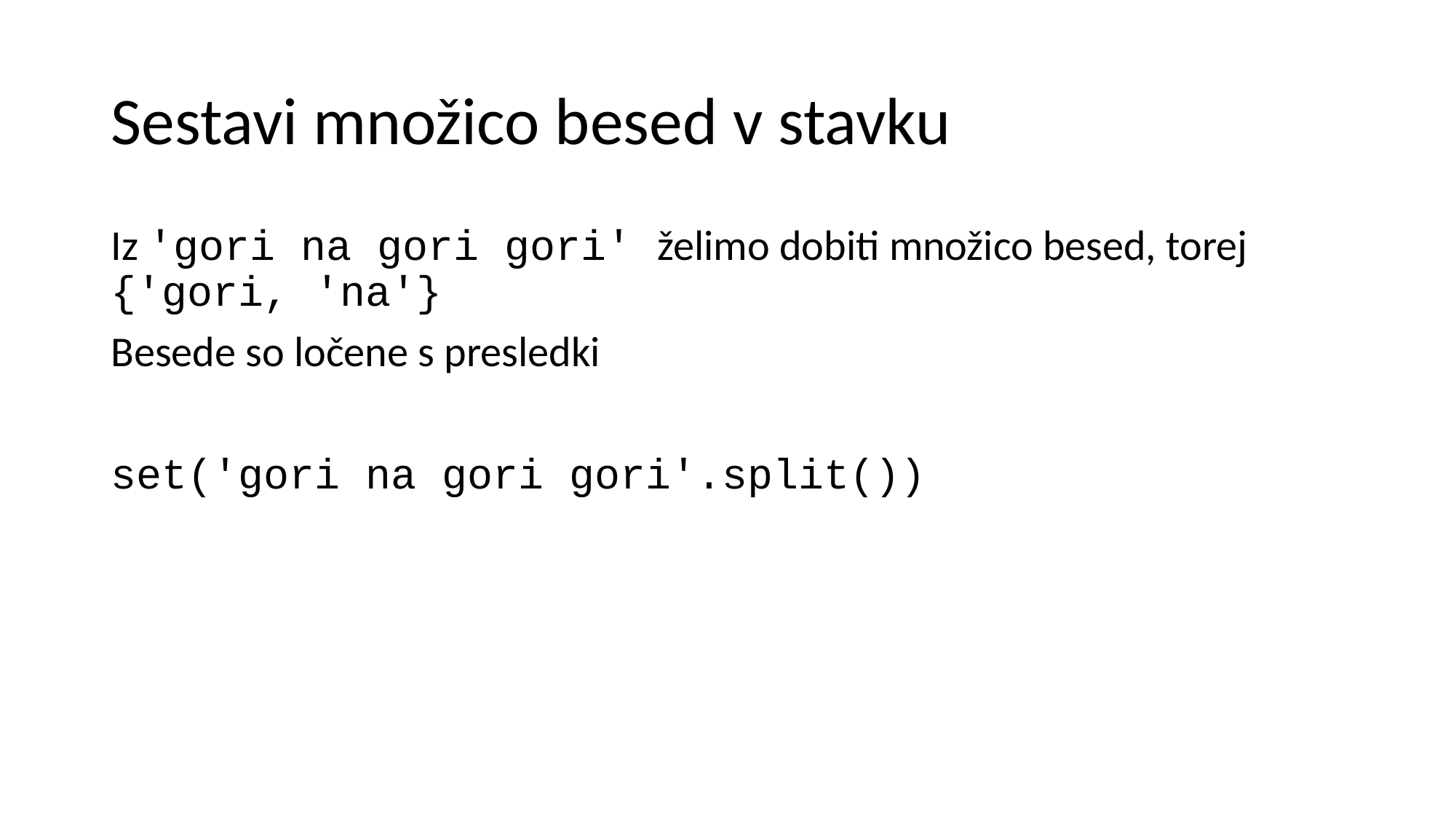

# Sestavi množico besed v stavku
Iz 'gori na gori gori' želimo dobiti množico besed, torej {'gori, 'na'}
Besede so ločene s presledki

set('gori na gori gori'.split())